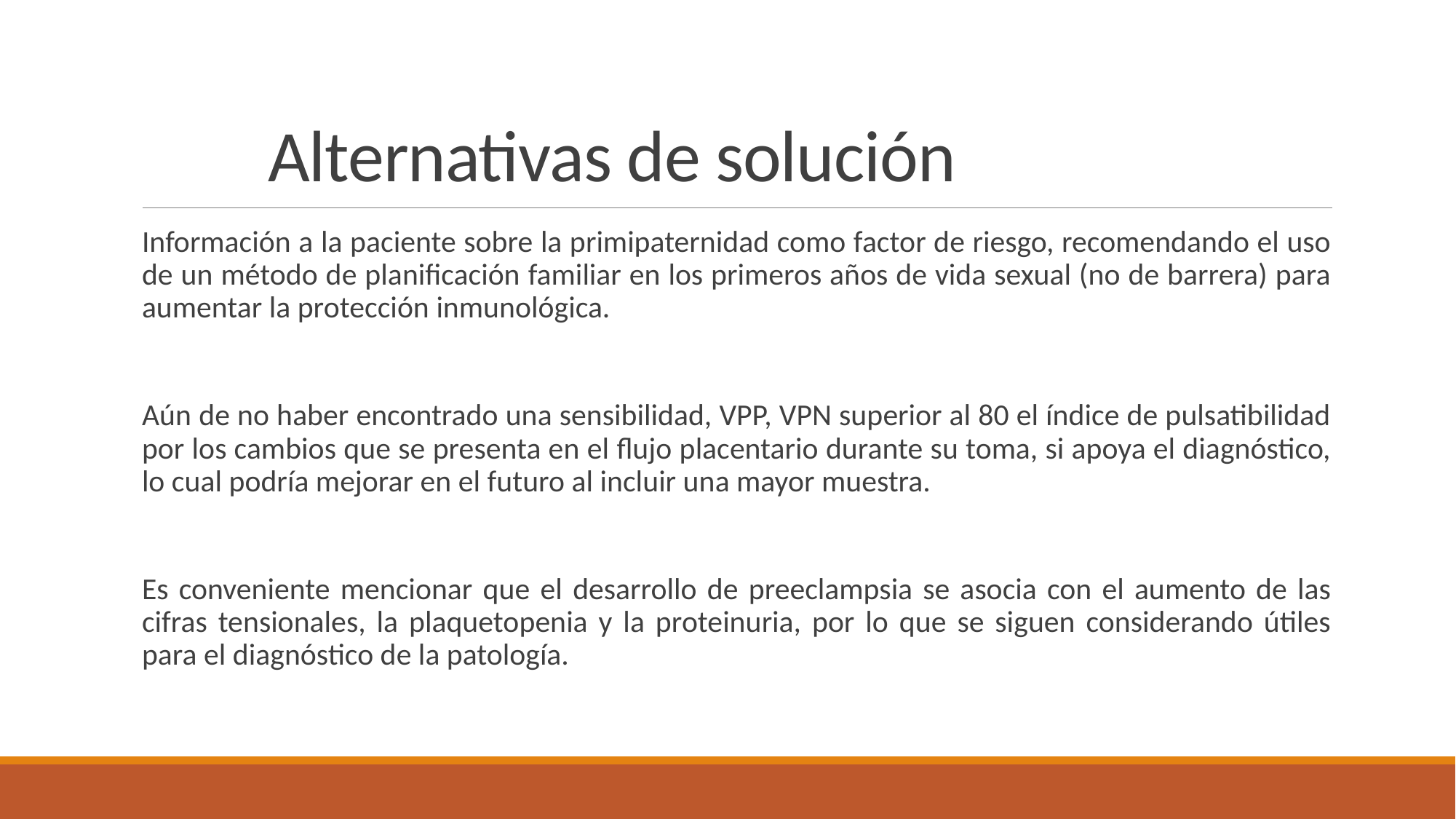

# Alternativas de solución
Información a la paciente sobre la primipaternidad como factor de riesgo, recomendando el uso de un método de planificación familiar en los primeros años de vida sexual (no de barrera) para aumentar la protección inmunológica.

Aún de no haber encontrado una sensibilidad, VPP, VPN superior al 80 el índice de pulsatibilidad por los cambios que se presenta en el flujo placentario durante su toma, si apoya el diagnóstico, lo cual podría mejorar en el futuro al incluir una mayor muestra.

Es conveniente mencionar que el desarrollo de preeclampsia se asocia con el aumento de las cifras tensionales, la plaquetopenia y la proteinuria, por lo que se siguen considerando útiles para el diagnóstico de la patología.